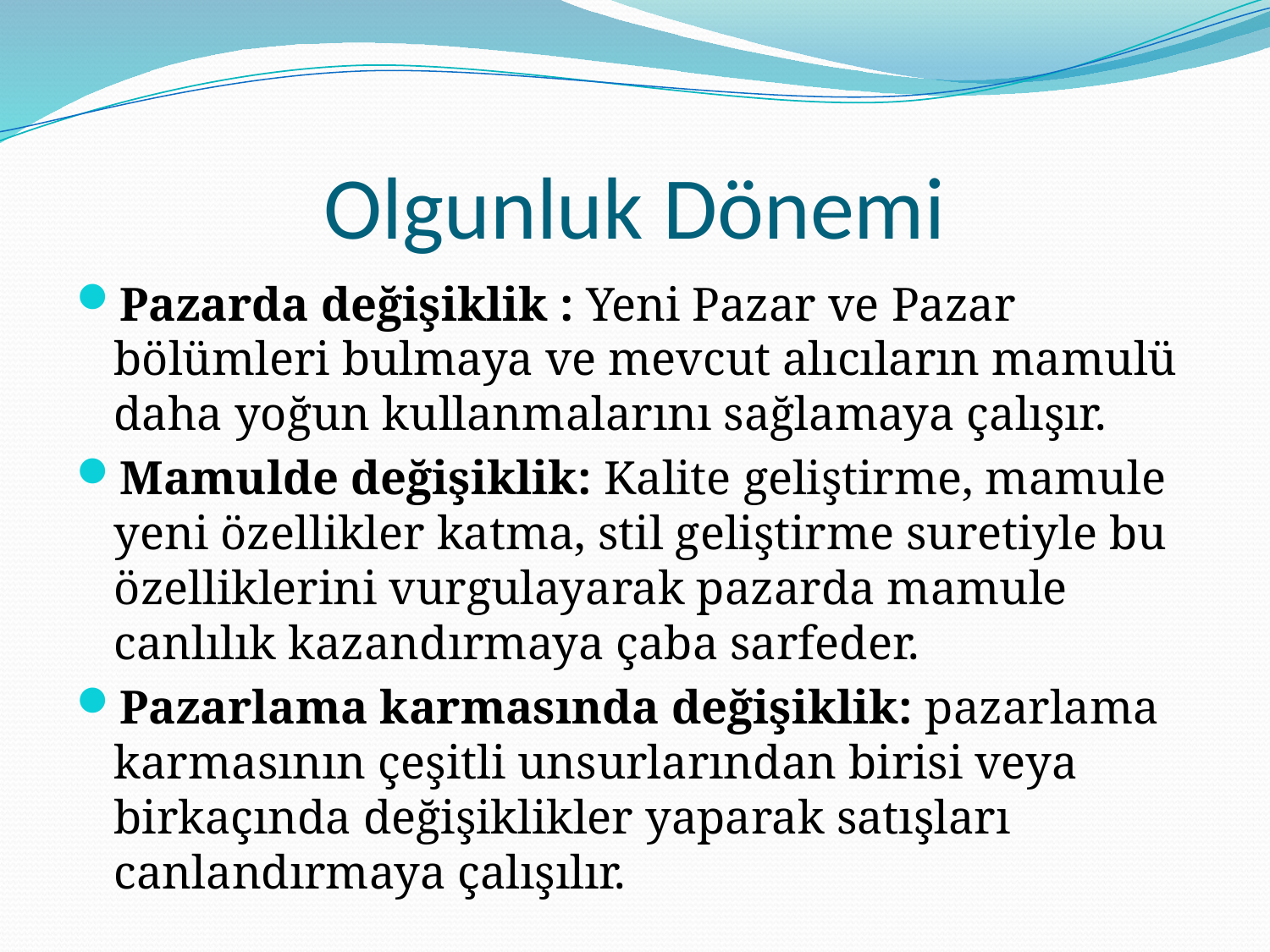

# Olgunluk Dönemi
Pazarda değişiklik : Yeni Pazar ve Pazar bölümleri bulmaya ve mevcut alıcıların mamulü daha yoğun kullanmalarını sağlamaya çalışır.
Mamulde değişiklik: Kalite geliştirme, mamule yeni özellikler katma, stil geliştirme suretiyle bu özelliklerini vurgulayarak pazarda mamule canlılık kazandırmaya çaba sarfeder.
Pazarlama karmasında değişiklik: pazarlama karmasının çeşitli unsurlarından birisi veya birkaçında değişiklikler yaparak satışları canlandırmaya çalışılır.